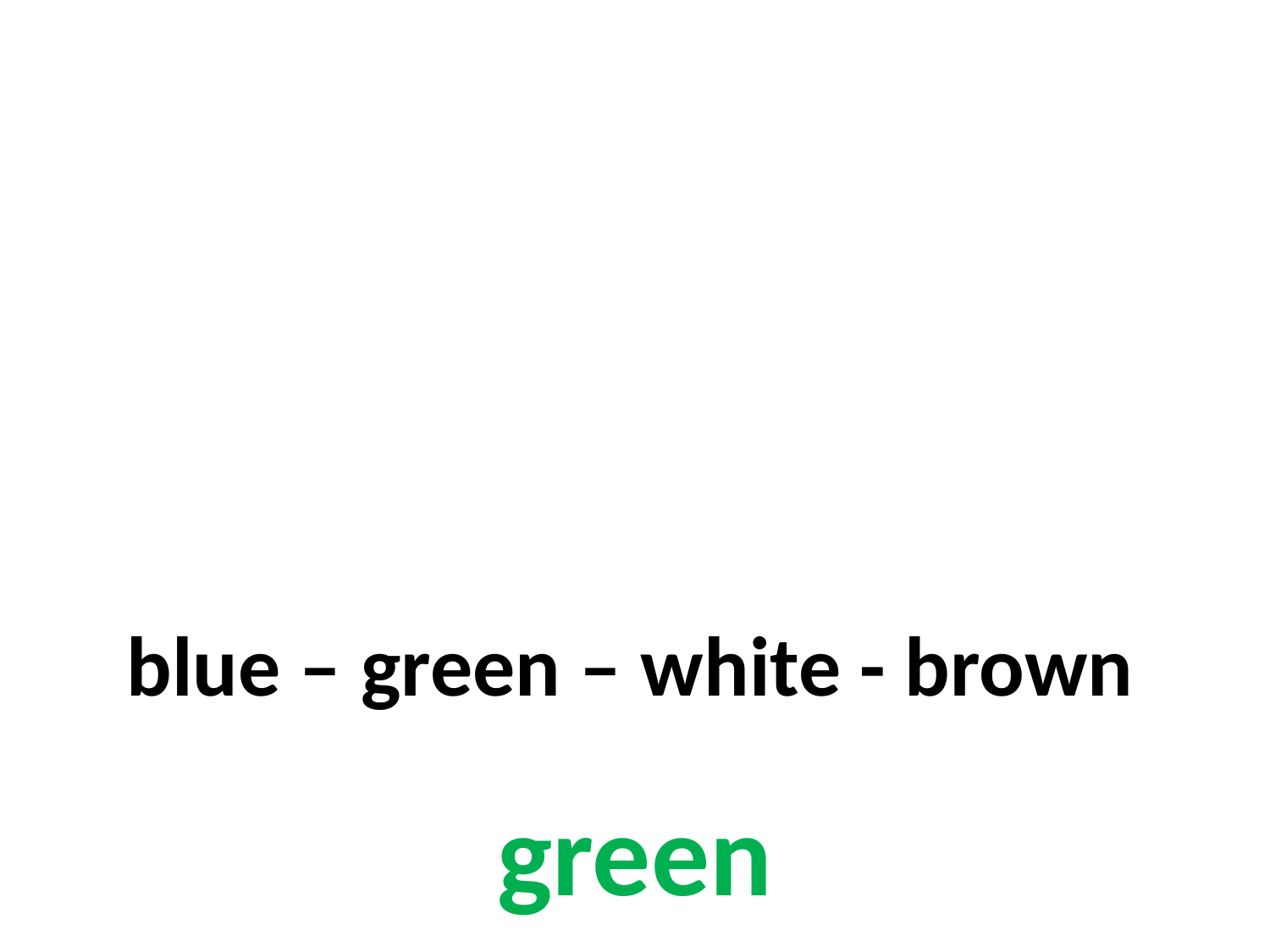

#
blue – green – white - brown
green